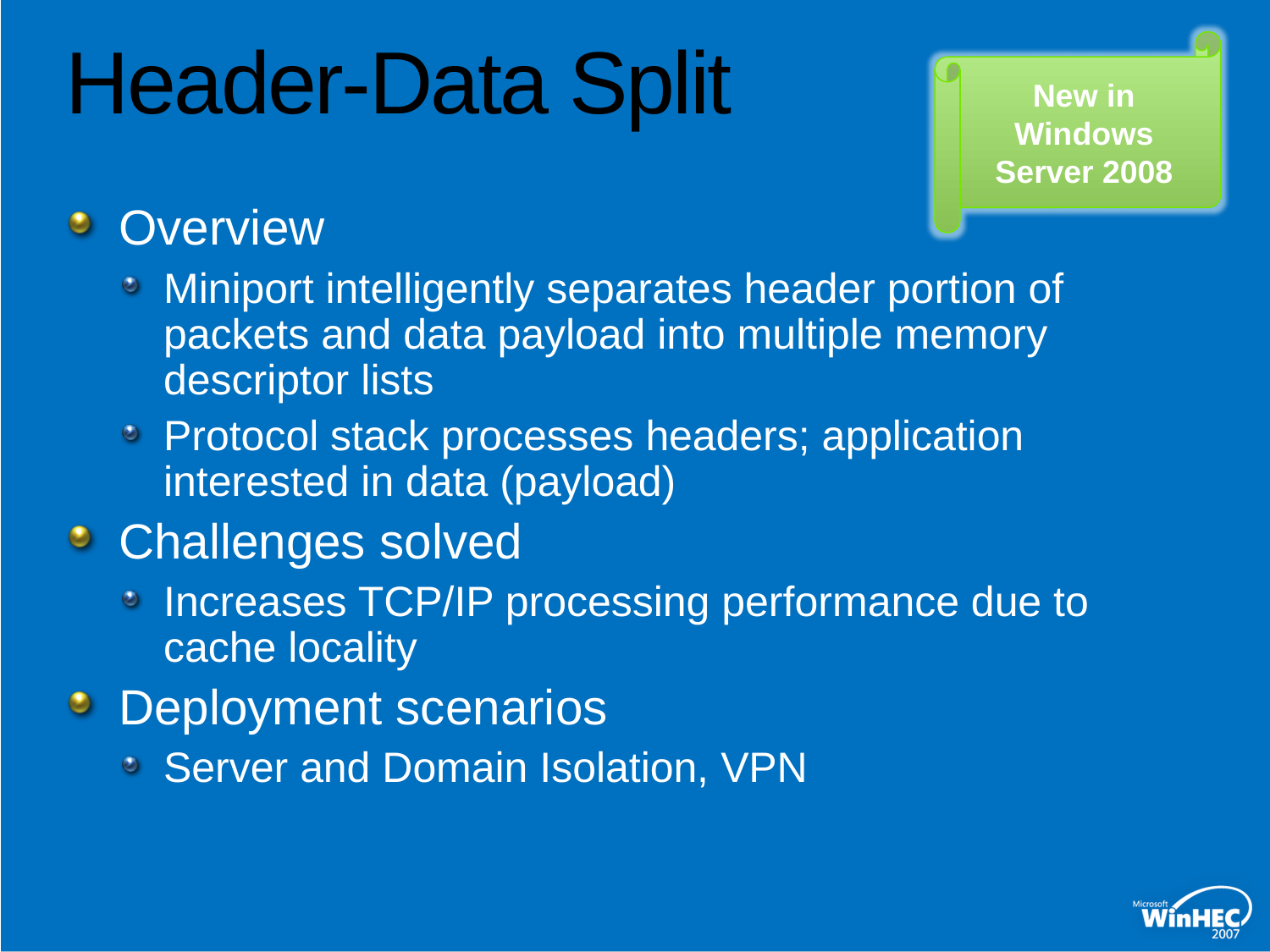

# Header-Data Split
New in Windows Server 2008
Overview
Miniport intelligently separates header portion of packets and data payload into multiple memory descriptor lists
Protocol stack processes headers; application interested in data (payload)
Challenges solved
Increases TCP/IP processing performance due to
cache locality
Deployment scenarios
Server and Domain Isolation, VPN